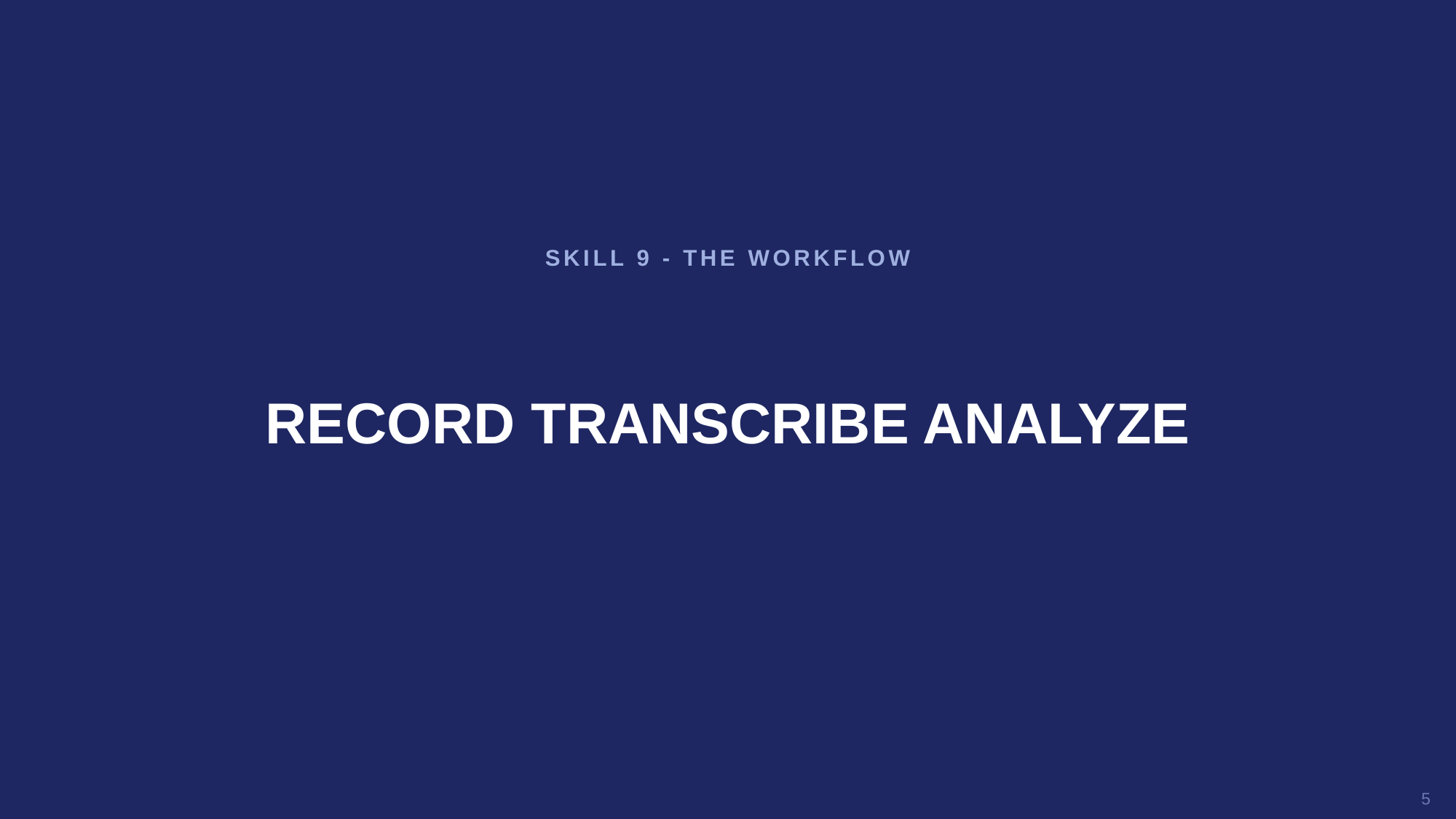

SKILL 9 - THE WORKFLOW
RECORD TRANSCRIBE ANALYZE
5